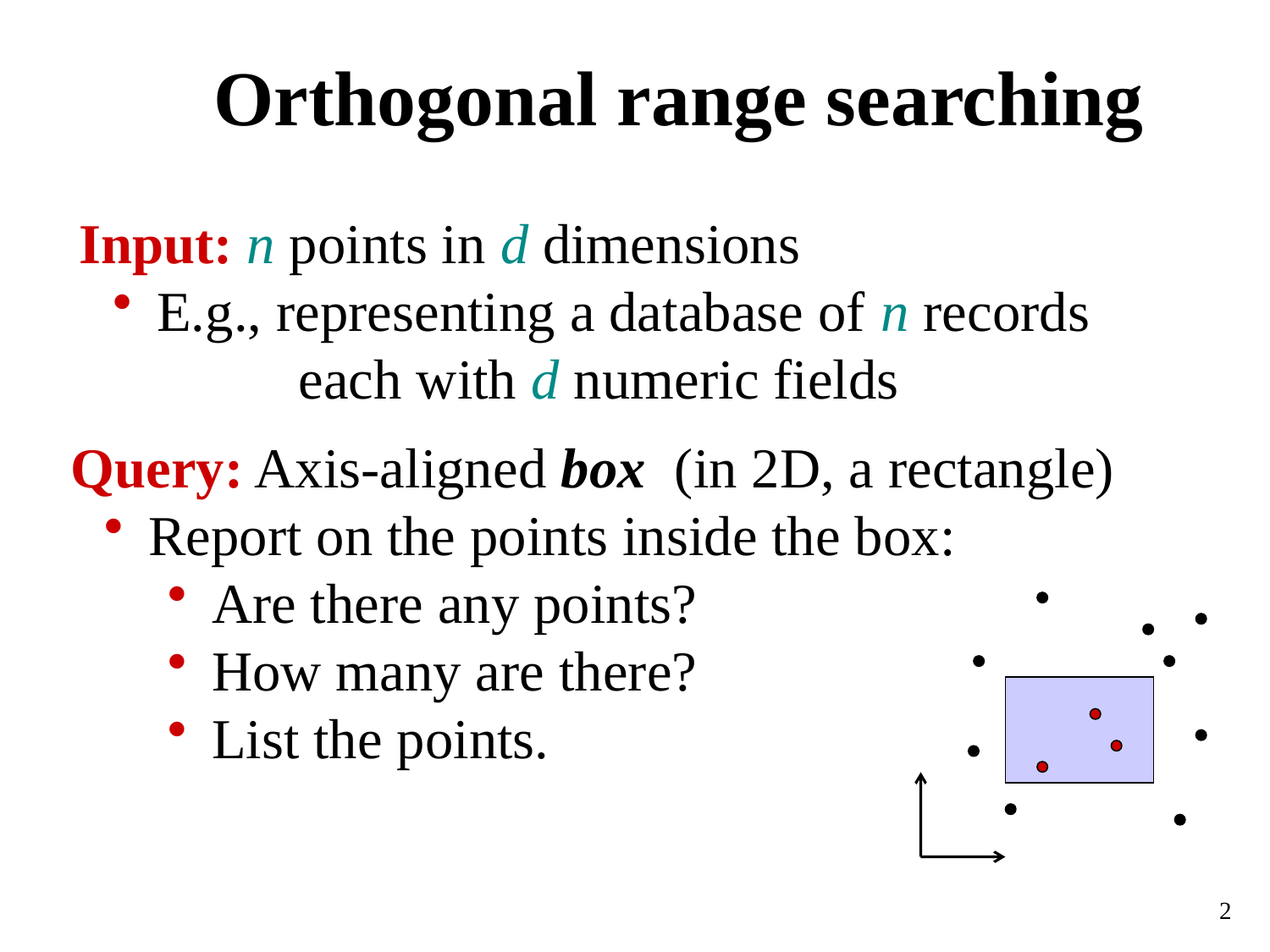

# Orthogonal range searching
Input: n points in d dimensions
 E.g., representing a database of n records
           each with d numeric fields
Query: Axis-aligned box  (in 2D, a rectangle)
 Report on the points inside the box:
 Are there any points?
 How many are there?
 List the points.